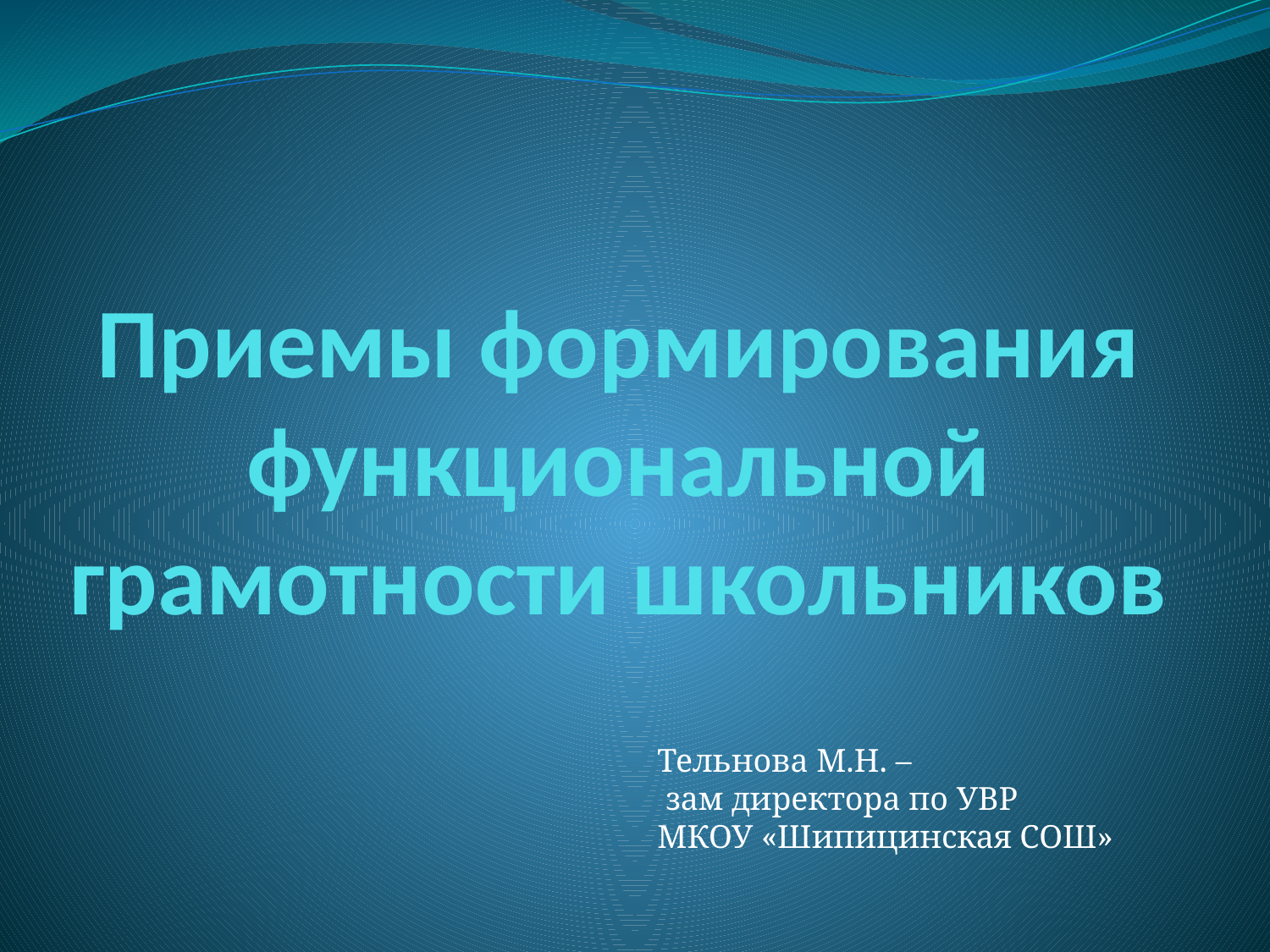

# Приемы формирования функциональной грамотности школьников
Тельнова М.Н. –
 зам директора по УВР
МКОУ «Шипицинская СОШ»